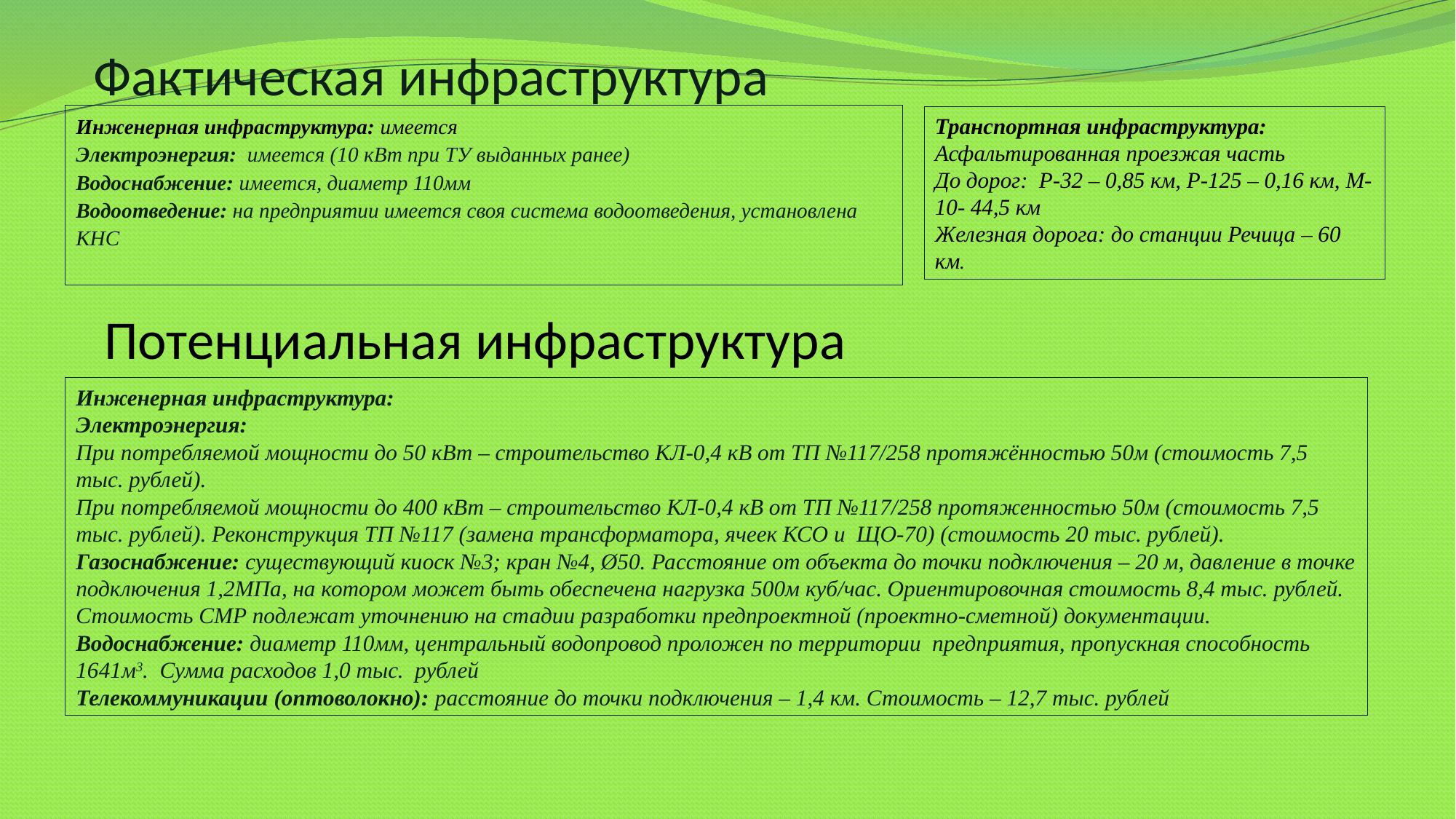

# Фактическая инфраструктура
Инженерная инфраструктура: имеется
Электроэнергия:  имеется (10 кВт при ТУ выданных ранее)
Водоснабжение: имеется, диаметр 110мм
Водоотведение: на предприятии имеется своя система водоотведения, установлена КНС
Транспортная инфраструктура:
Асфальтированная проезжая часть
До дорог:  Р-32 – 0,85 км, Р-125 – 0,16 км, М-10- 44,5 км
Железная дорога: до станции Речица – 60 км.
Потенциальная инфраструктура
Инженерная инфраструктура:
Электроэнергия:
При потребляемой мощности до 50 кВт – строительство КЛ-0,4 кВ от ТП №117/258 протяжённостью 50м (стоимость 7,5 тыс. рублей).
При потребляемой мощности до 400 кВт – строительство КЛ-0,4 кВ от ТП №117/258 протяженностью 50м (стоимость 7,5 тыс. рублей). Реконструкция ТП №117 (замена трансформатора, ячеек КСО и  ЩО-70) (стоимость 20 тыс. рублей).
Газоснабжение: существующий киоск №3; кран №4, Ø50. Расстояние от объекта до точки подключения – 20 м, давление в точке подключения 1,2МПа, на котором может быть обеспечена нагрузка 500м куб/час. Ориентировочная стоимость 8,4 тыс. рублей. Стоимость СМР подлежат уточнению на стадии разработки предпроектной (проектно-сметной) документации.
Водоснабжение: диаметр 110мм, центральный водопровод проложен по территории  предприятия, пропускная способность 1641м3.  Сумма расходов 1,0 тыс.  рублей
Телекоммуникации (оптоволокно): расстояние до точки подключения – 1,4 км. Стоимость – 12,7 тыс. рублей